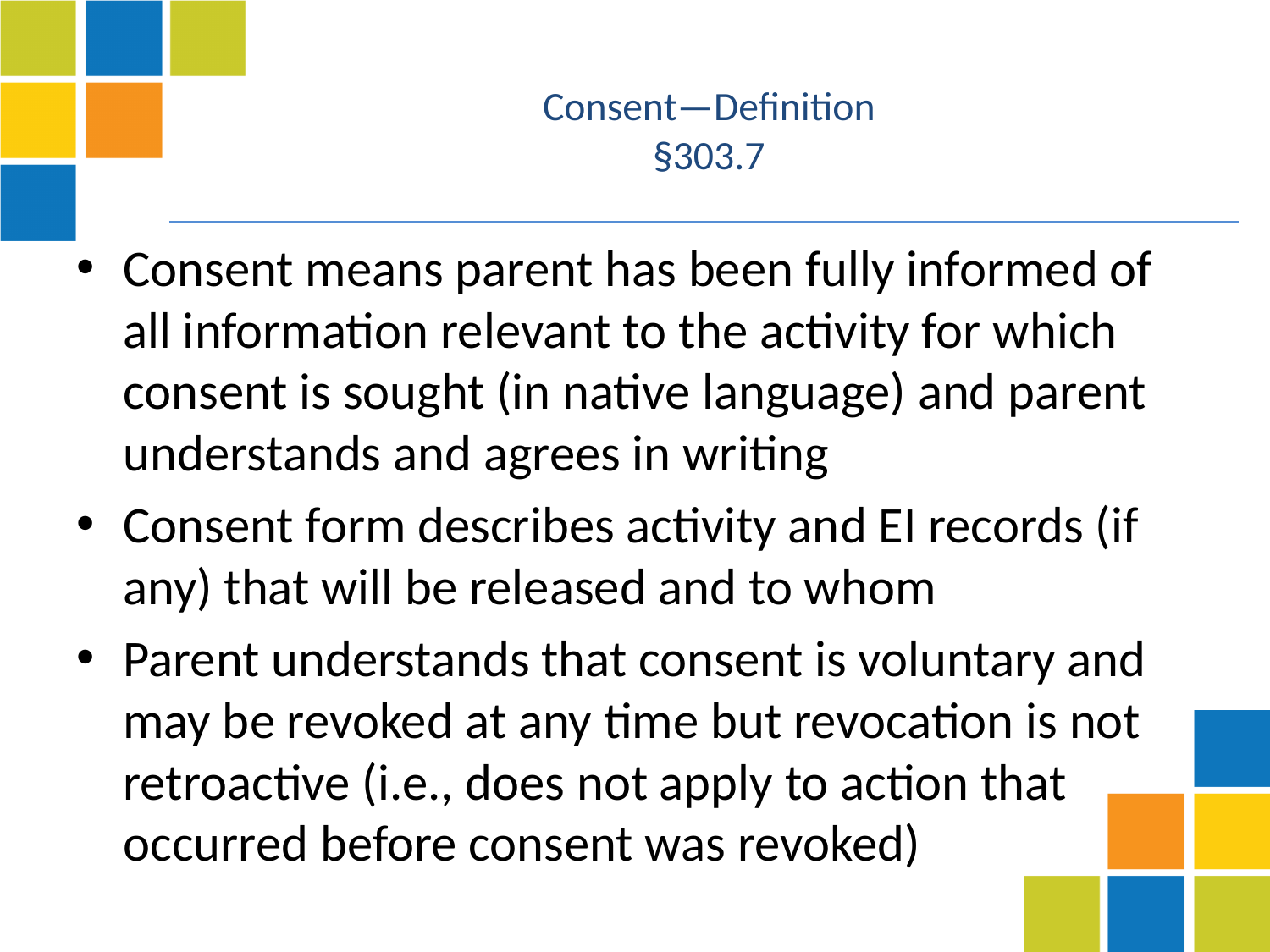

# Consent—Definition §303.7
Consent means parent has been fully informed of all information relevant to the activity for which consent is sought (in native language) and parent understands and agrees in writing
Consent form describes activity and EI records (if any) that will be released and to whom
Parent understands that consent is voluntary and may be revoked at any time but revocation is not retroactive (i.e., does not apply to action that occurred before consent was revoked)